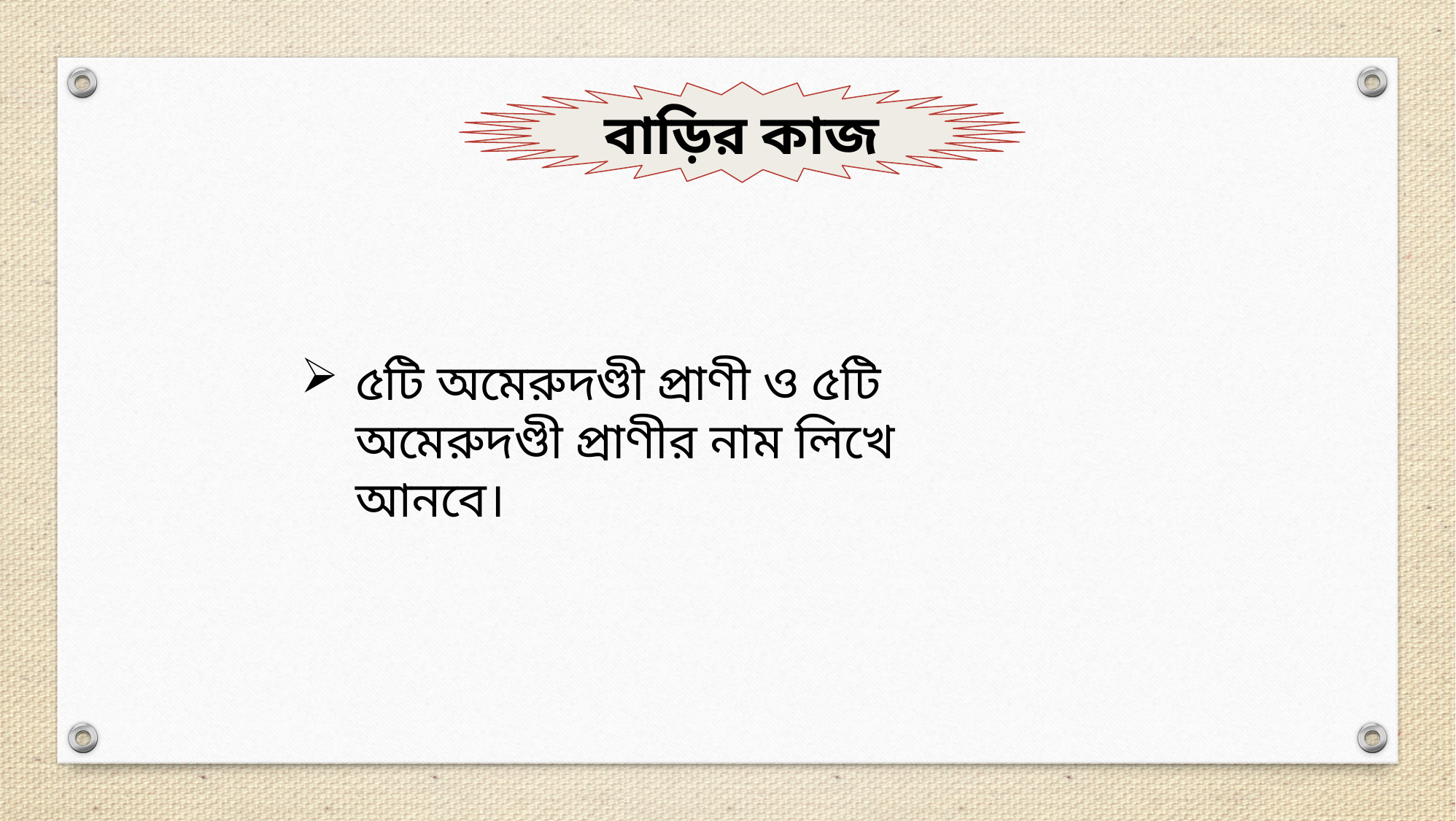

বাড়ির কাজ
৫টি অমেরুদণ্ডী প্রাণী ও ৫টি অমেরুদণ্ডী প্রাণীর নাম লিখে আনবে।